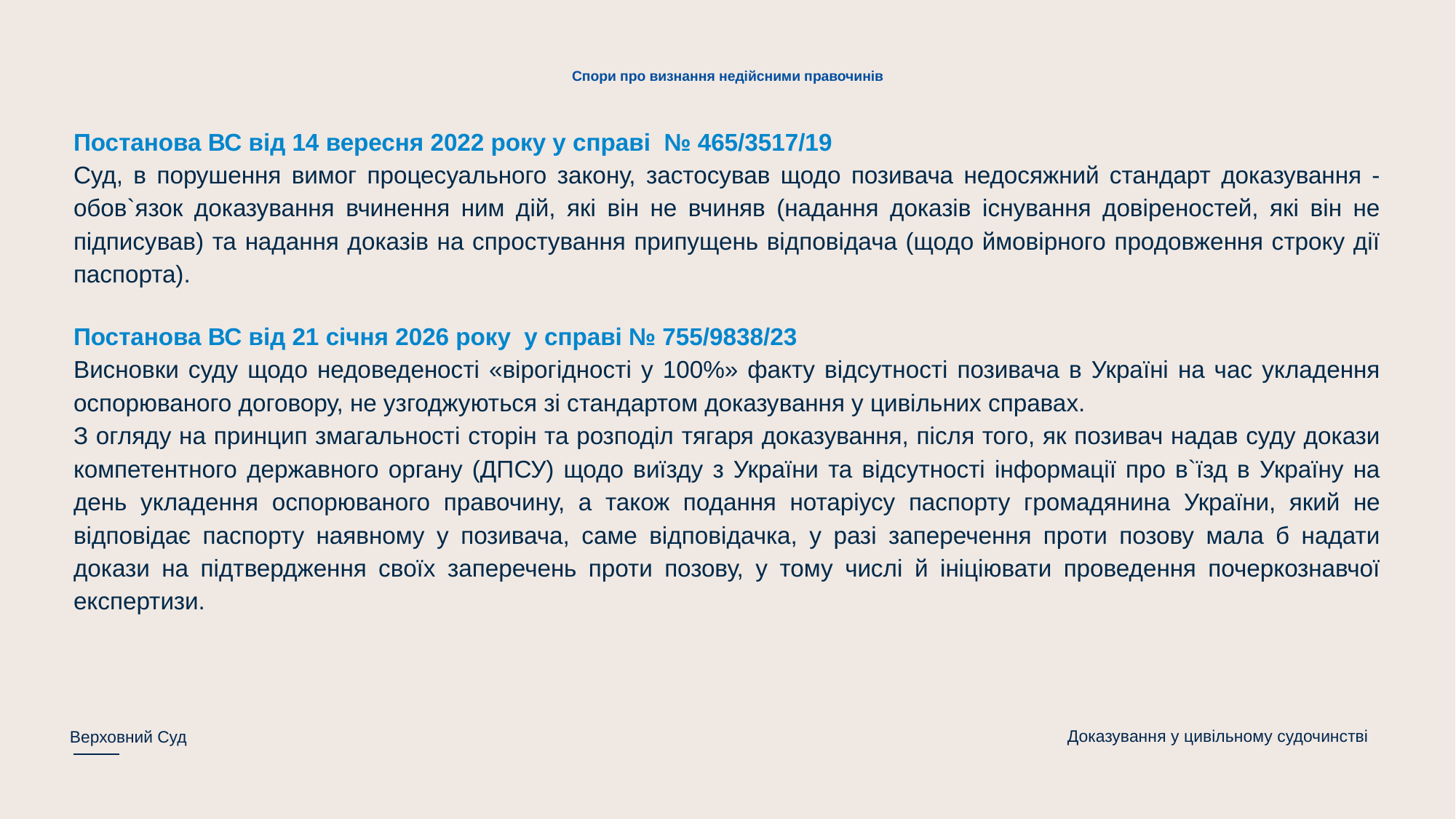

# Спори про визнання недійсними правочинів
Постанова ВС від 14 вересня 2022 року у справі  № 465/3517/19
Суд, в порушення вимог процесуального закону, застосував щодо позивача недосяжний стандарт доказування - обов`язок доказування вчинення ним дій, які він не вчиняв (надання доказів існування довіреностей, які він не підписував) та надання доказів на спростування припущень відповідача (щодо ймовірного продовження строку дії паспорта).

Постанова ВС від 21 січня 2026 року  у справі № 755/9838/23
Висновки суду щодо недоведеності «вірогідності у 100%» факту відсутності позивача в Україні на час укладення оспорюваного договору, не узгоджуються зі стандартом доказування у цивільних справах.
З огляду на принцип змагальності сторін та розподіл тягаря доказування, після того, як позивач надав суду докази компетентного державного органу (ДПСУ) щодо виїзду з України та відсутності інформації про в`їзд в Україну на день укладення оспорюваного правочину, а також подання нотаріусу паспорту громадянина України, який не відповідає паспорту наявному у позивача, саме відповідачка, у разі заперечення проти позову мала б надати докази на підтвердження своїх заперечень проти позову, у тому числі й ініціювати проведення почеркознавчої експертизи.

Доказування у цивільному судочинстві